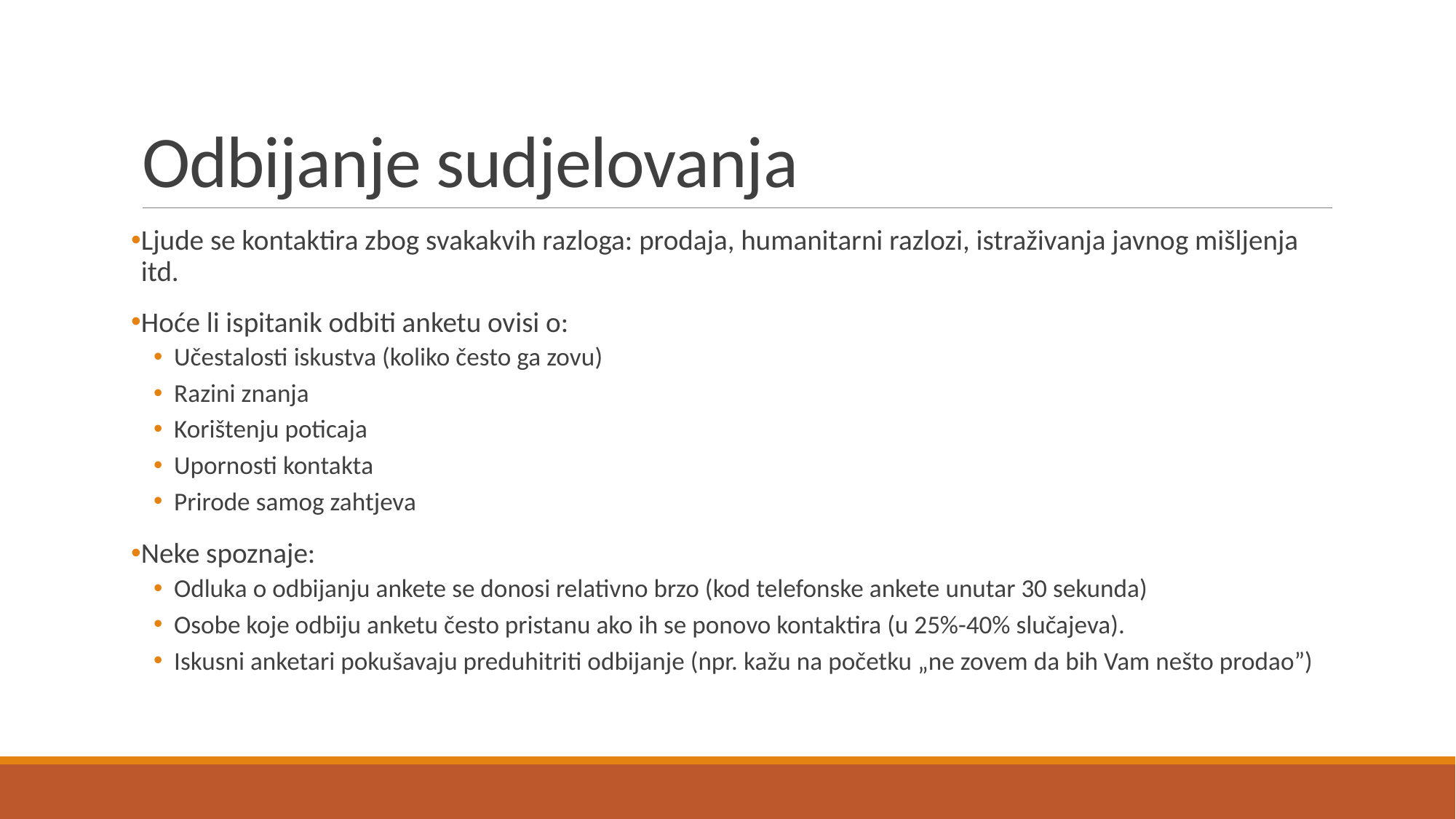

# Odbijanje sudjelovanja
Ljude se kontaktira zbog svakakvih razloga: prodaja, humanitarni razlozi, istraživanja javnog mišljenja itd.
Hoće li ispitanik odbiti anketu ovisi o:
Učestalosti iskustva (koliko često ga zovu)
Razini znanja
Korištenju poticaja
Upornosti kontakta
Prirode samog zahtjeva
Neke spoznaje:
Odluka o odbijanju ankete se donosi relativno brzo (kod telefonske ankete unutar 30 sekunda)
Osobe koje odbiju anketu često pristanu ako ih se ponovo kontaktira (u 25%-40% slučajeva).
Iskusni anketari pokušavaju preduhitriti odbijanje (npr. kažu na početku „ne zovem da bih Vam nešto prodao”)